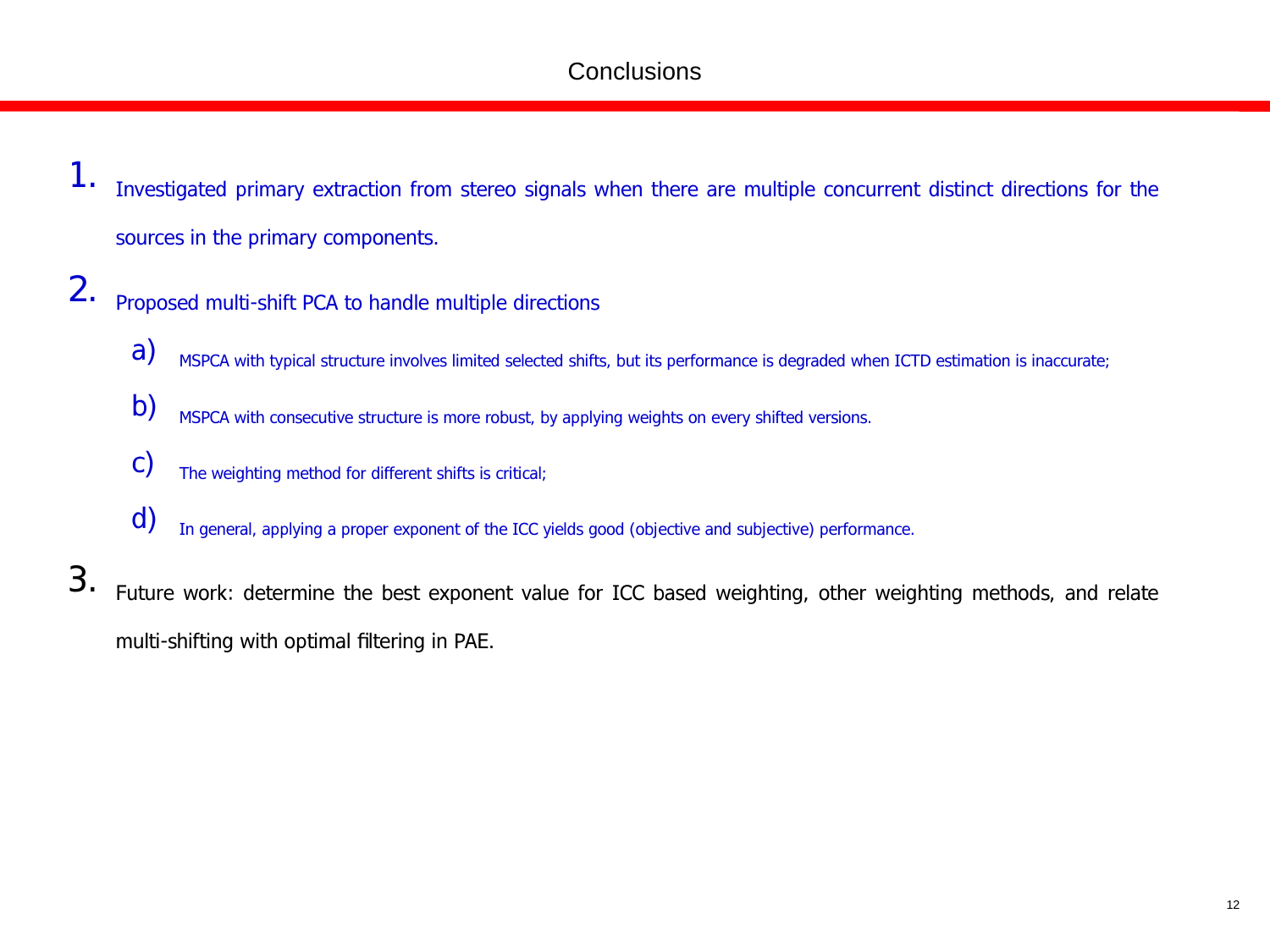

Conclusions

Investigated primary extraction from stereo signals when there are multiple concurrent distinct directions for the sources in the primary components.
Proposed multi-shift PCA to handle multiple directions
MSPCA with typical structure involves limited selected shifts, but its performance is degraded when ICTD estimation is inaccurate;
MSPCA with consecutive structure is more robust, by applying weights on every shifted versions.
The weighting method for different shifts is critical;
In general, applying a proper exponent of the ICC yields good (objective and subjective) performance.
Future work: determine the best exponent value for ICC based weighting, other weighting methods, and relate multi-shifting with optimal filtering in PAE.
12